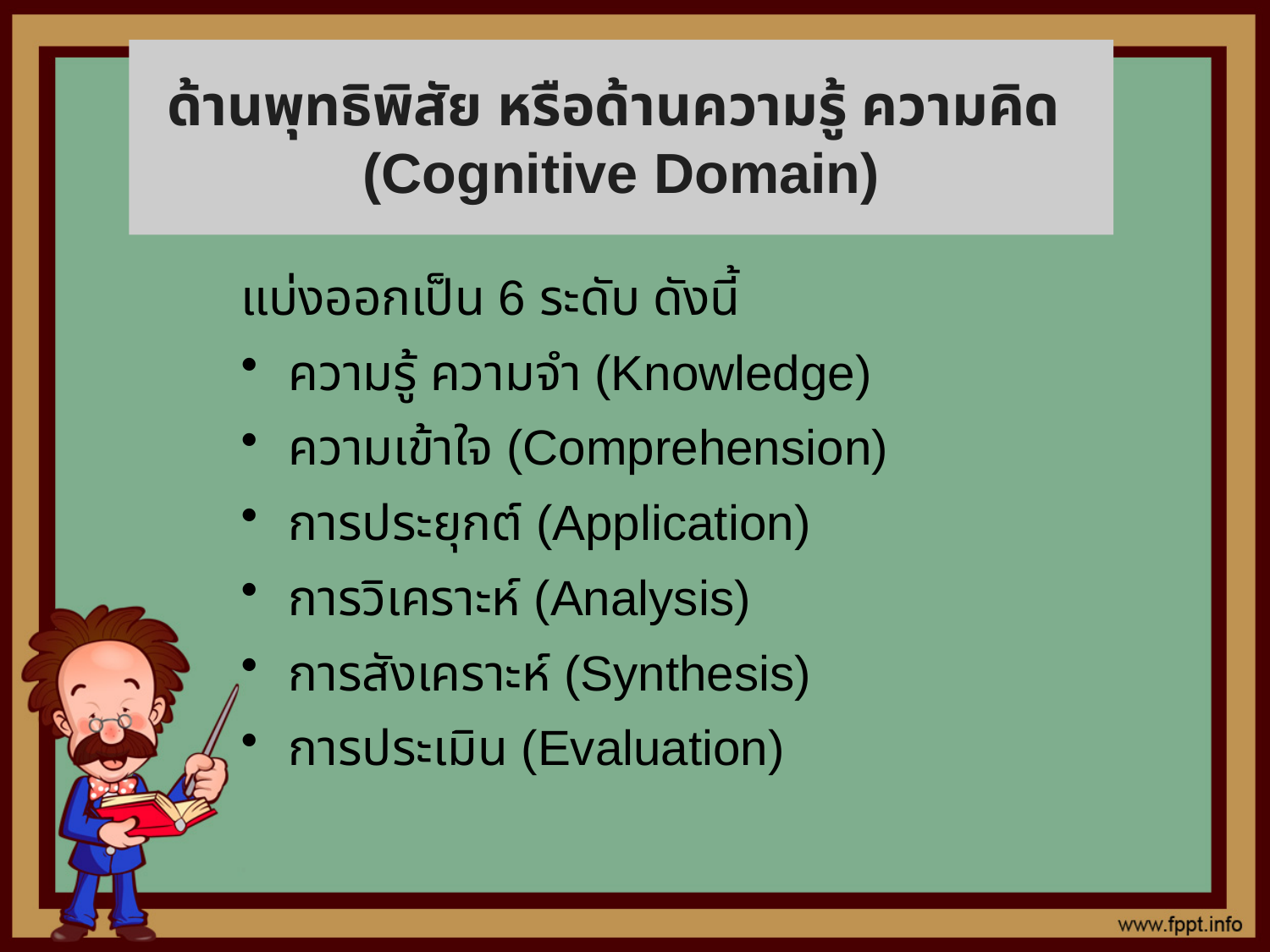

ด้านพุทธิพิสัย หรือด้านความรู้ ความคิด
(Cognitive Domain)
แบ่งออกเป็น 6 ระดับ ดังนี้
ความรู้ ความจำ (Knowledge)
ความเข้าใจ (Comprehension)
การประยุกต์ (Application)
การวิเคราะห์ (Analysis)
การสังเคราะห์ (Synthesis)
การประเมิน (Evaluation)